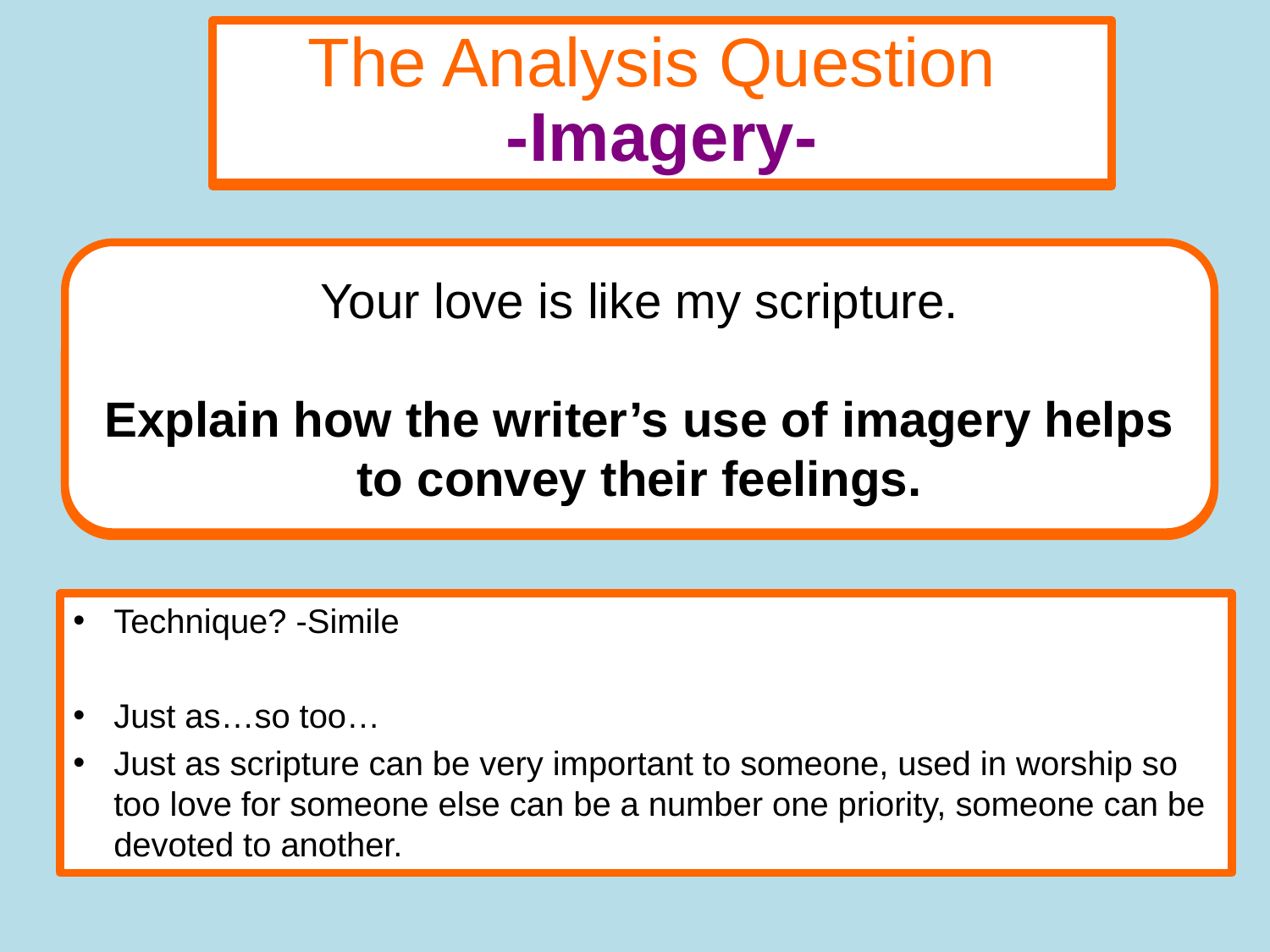

The Analysis Question
-Imagery-
The Analysis Question
-Imagery-
Your love is like my scripture.

Explain how the writer’s use of imagery helps to convey their feelings.
Your love is my scripture.

Explain how the writer’s use of imagery helps to convey their feelings.
Technique? -Simile

Just as…so too…
Just as scripture can be very important to someone, used in worship so too love for someone else can be a number one priority, someone can be devoted to another.